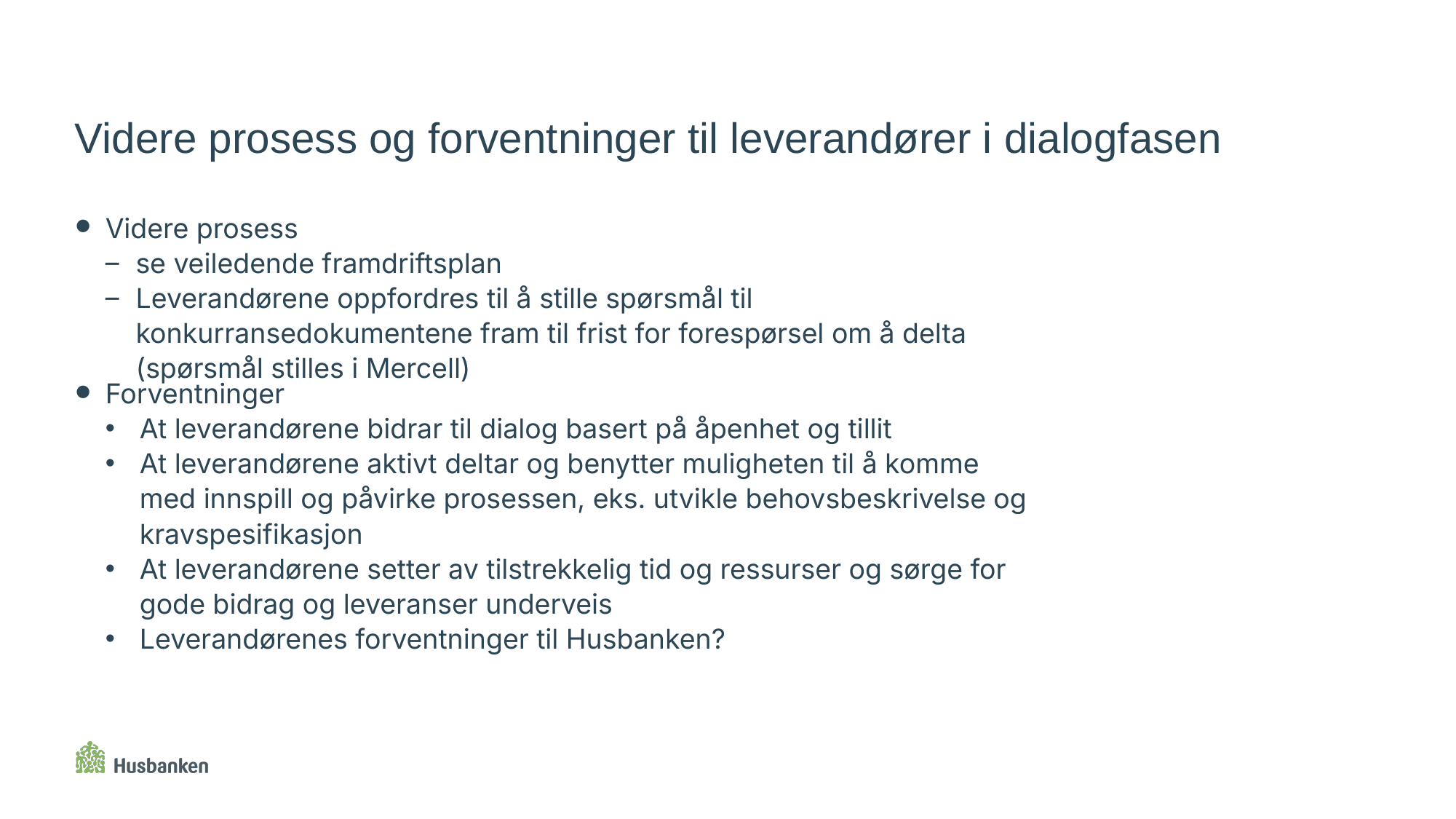

# Videre prosess og forventninger til leverandører i dialogfasen
Videre prosess
se veiledende framdriftsplan
Leverandørene oppfordres til å stille spørsmål til konkurransedokumentene fram til frist for forespørsel om å delta (spørsmål stilles i Mercell)
Forventninger
At leverandørene bidrar til dialog basert på åpenhet og tillit
At leverandørene aktivt deltar og benytter muligheten til å komme med innspill og påvirke prosessen, eks. utvikle behovsbeskrivelse og kravspesifikasjon
At leverandørene setter av tilstrekkelig tid og ressurser og sørge for gode bidrag og leveranser underveis
Leverandørenes forventninger til Husbanken?